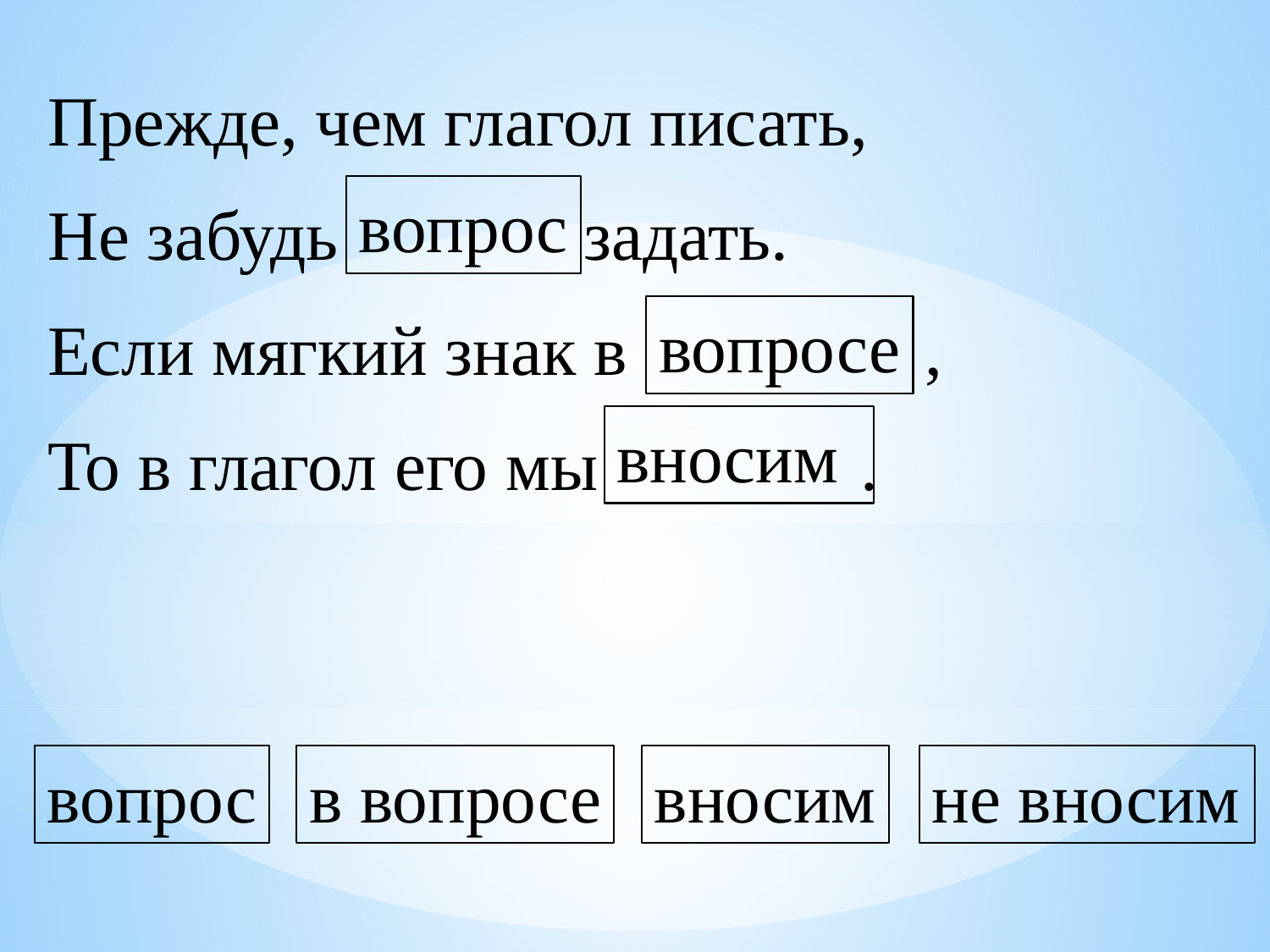

Прежде, чем глагол писать,
Не забудь              задать.
Если мягкий знак в                 ,
То в глагол его мы               .
вопрос
вопросе
вносим

вопрос
в вопросе
вносим
не вносим